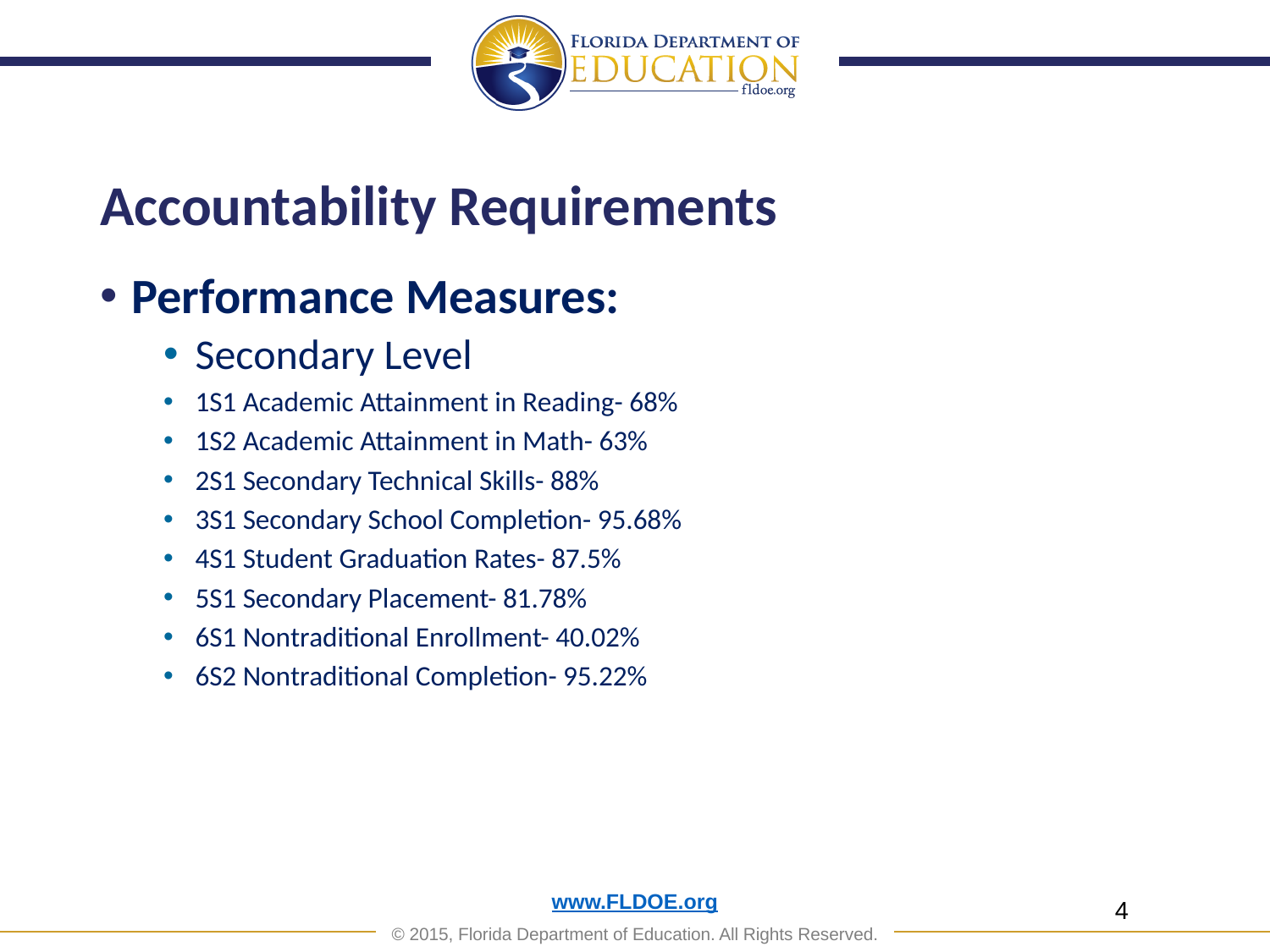

# Accountability Requirements
Performance Measures:
Secondary Level
1S1 Academic Attainment in Reading- 68%
1S2 Academic Attainment in Math- 63%
2S1 Secondary Technical Skills- 88%
3S1 Secondary School Completion- 95.68%
4S1 Student Graduation Rates- 87.5%
5S1 Secondary Placement- 81.78%
6S1 Nontraditional Enrollment- 40.02%
6S2 Nontraditional Completion- 95.22%

4